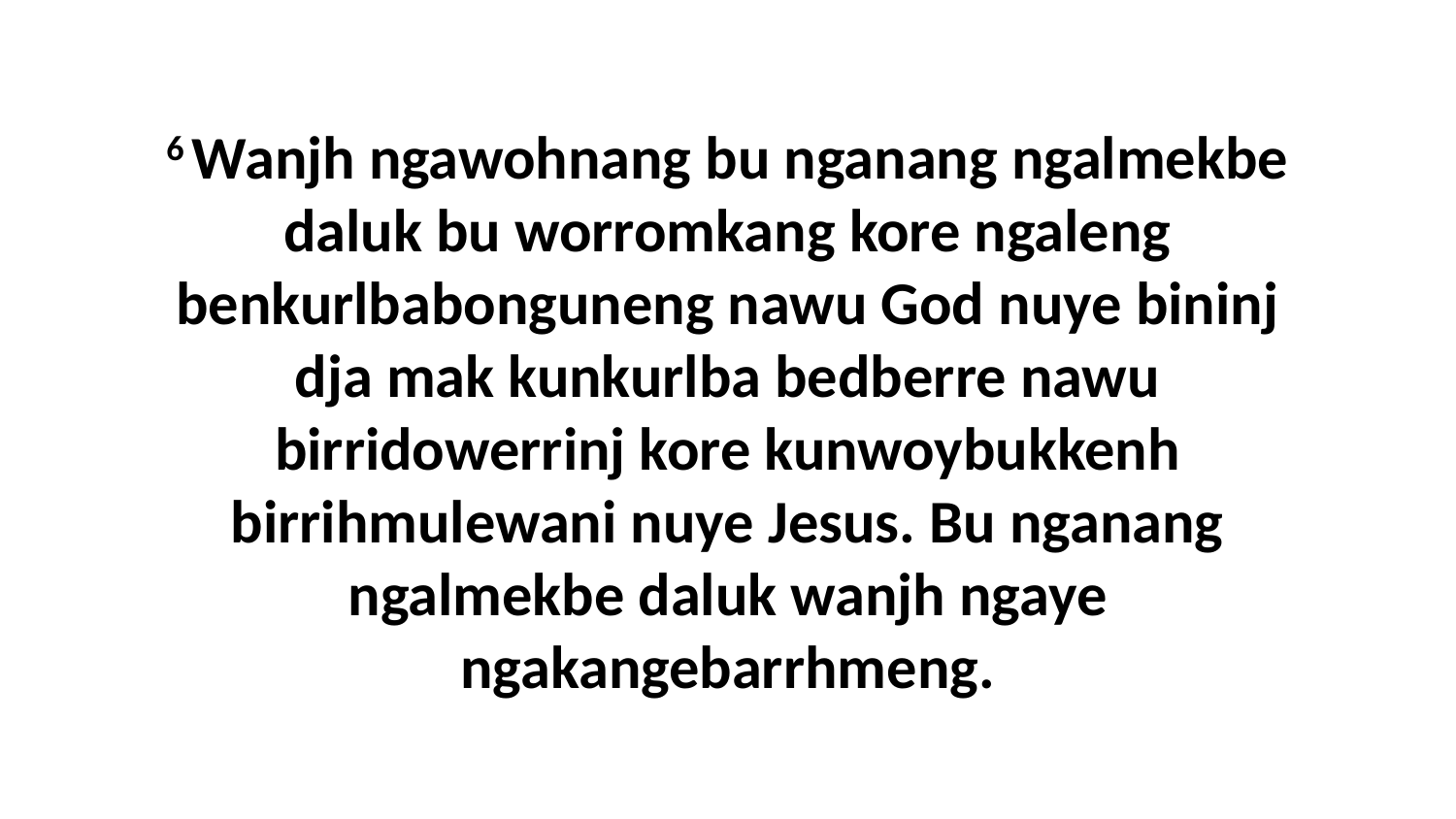

6 Wanjh ngawohnang bu nganang ngalmekbe daluk bu worromkang kore ngaleng benkurlbabonguneng nawu God nuye bininj dja mak kunkurlba bedberre nawu birridowerrinj kore kunwoybukkenh birrihmulewani nuye Jesus. Bu nganang ngalmekbe daluk wanjh ngaye ngakangebarrhmeng.